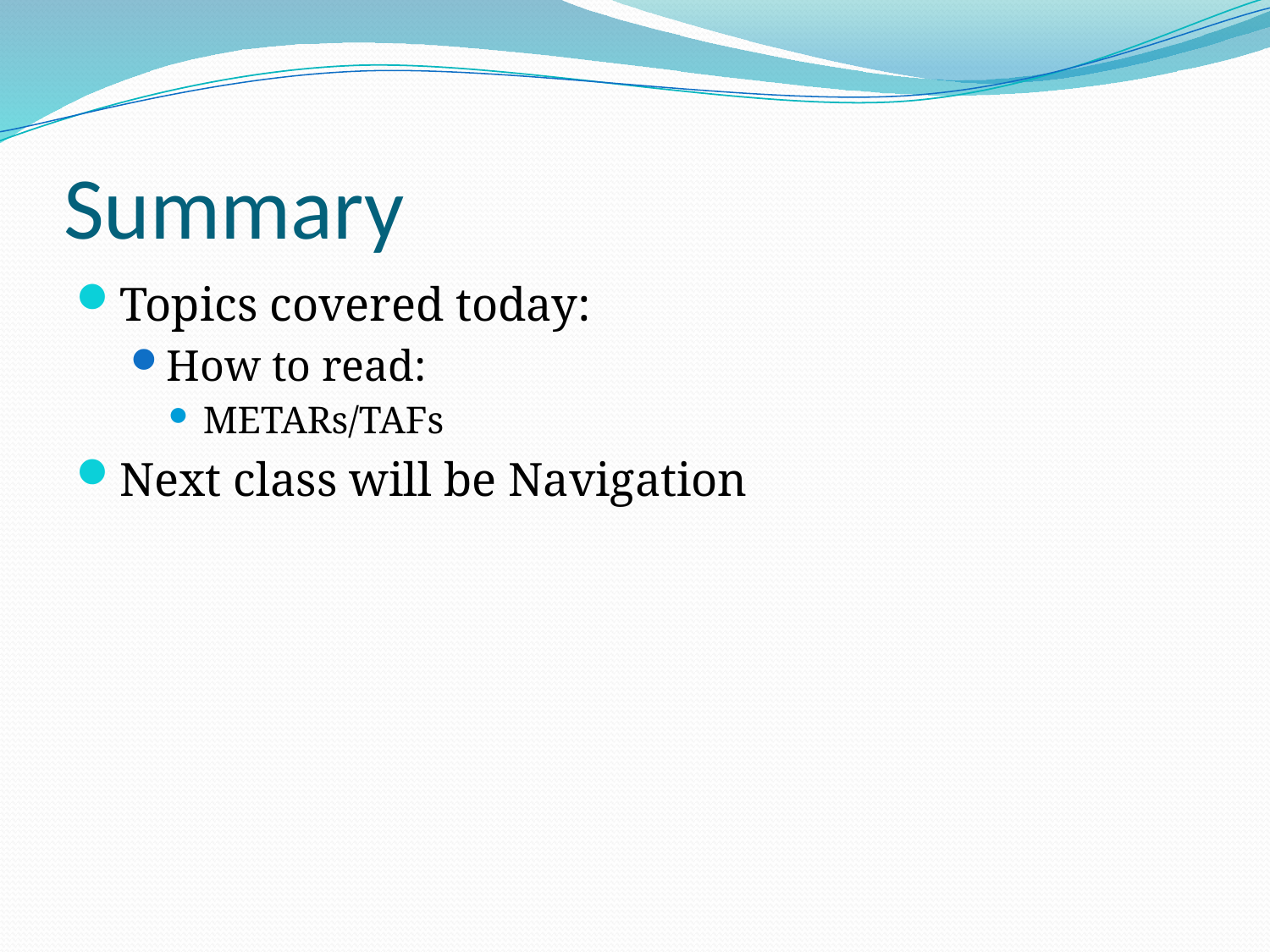

# Summary
Topics covered today:
How to read:
METARs/TAFs
Next class will be Navigation